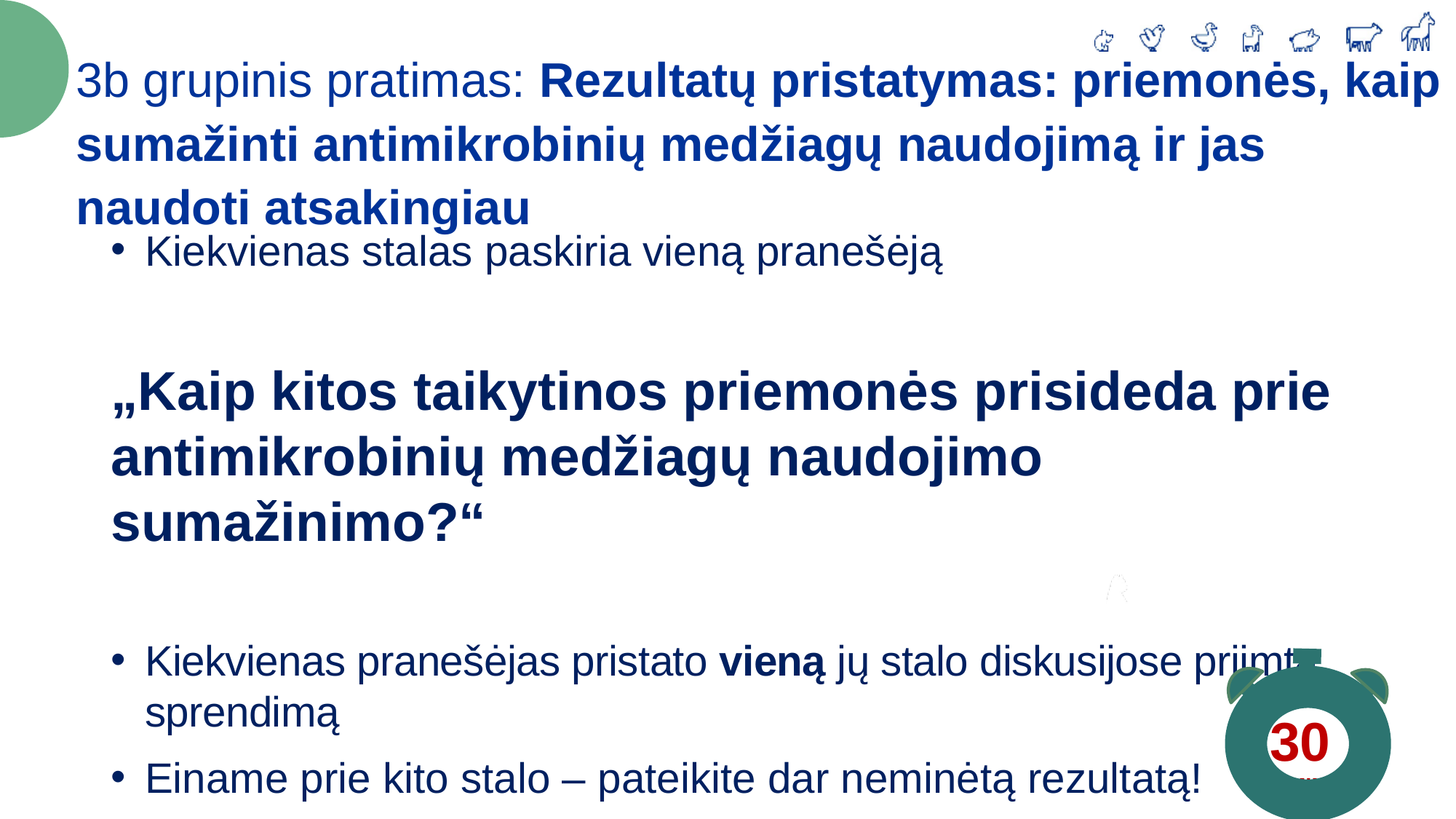

3b grupinis pratimas: Rezultatų pristatymas: priemonės, kaip sumažinti antimikrobinių medžiagų naudojimą ir jas naudoti atsakingiau
Kiekvienas stalas paskiria vieną pranešėją

„Kaip kitos taikytinos priemonės prisideda prie antimikrobinių medžiagų naudojimo sumažinimo?“

Kiekvienas pranešėjas pristato vieną jų stalo diskusijose priimtą sprendimą
Einame prie kito stalo – pateikite dar neminėtą rezultatą!

30
MIN